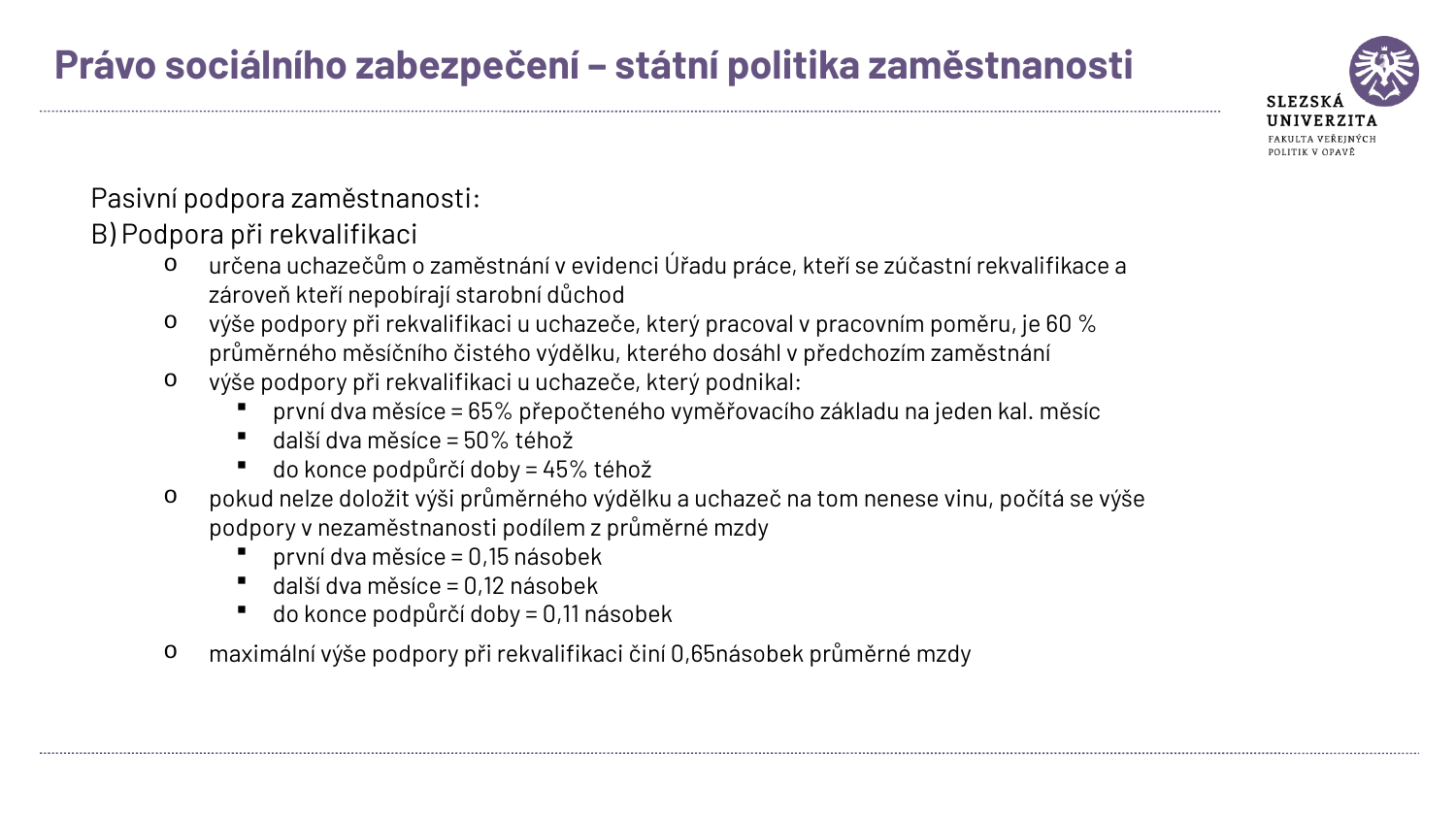

Právo sociálního zabezpečení – státní politika zaměstnanosti

Pasivní podpora zaměstnanosti:
B) Podpora při rekvalifikaci
určena uchazečům o zaměstnání v evidenci Úřadu práce, kteří se zúčastní rekvalifikace a zároveň kteří nepobírají starobní důchod
výše podpory při rekvalifikaci u uchazeče, který pracoval v pracovním poměru, je 60 % průměrného měsíčního čistého výdělku, kterého dosáhl v předchozím zaměstnání
výše podpory při rekvalifikaci u uchazeče, který podnikal:
první dva měsíce = 65% přepočteného vyměřovacího základu na jeden kal. měsíc
další dva měsíce = 50% téhož
do konce podpůrčí doby = 45% téhož
pokud nelze doložit výši průměrného výdělku a uchazeč na tom nenese vinu, počítá se výše podpory v nezaměstnanosti podílem z průměrné mzdy
první dva měsíce = 0,15 násobek
další dva měsíce = 0,12 násobek
do konce podpůrčí doby = 0,11 násobek
maximální výše podpory při rekvalifikaci činí 0,65násobek průměrné mzdy